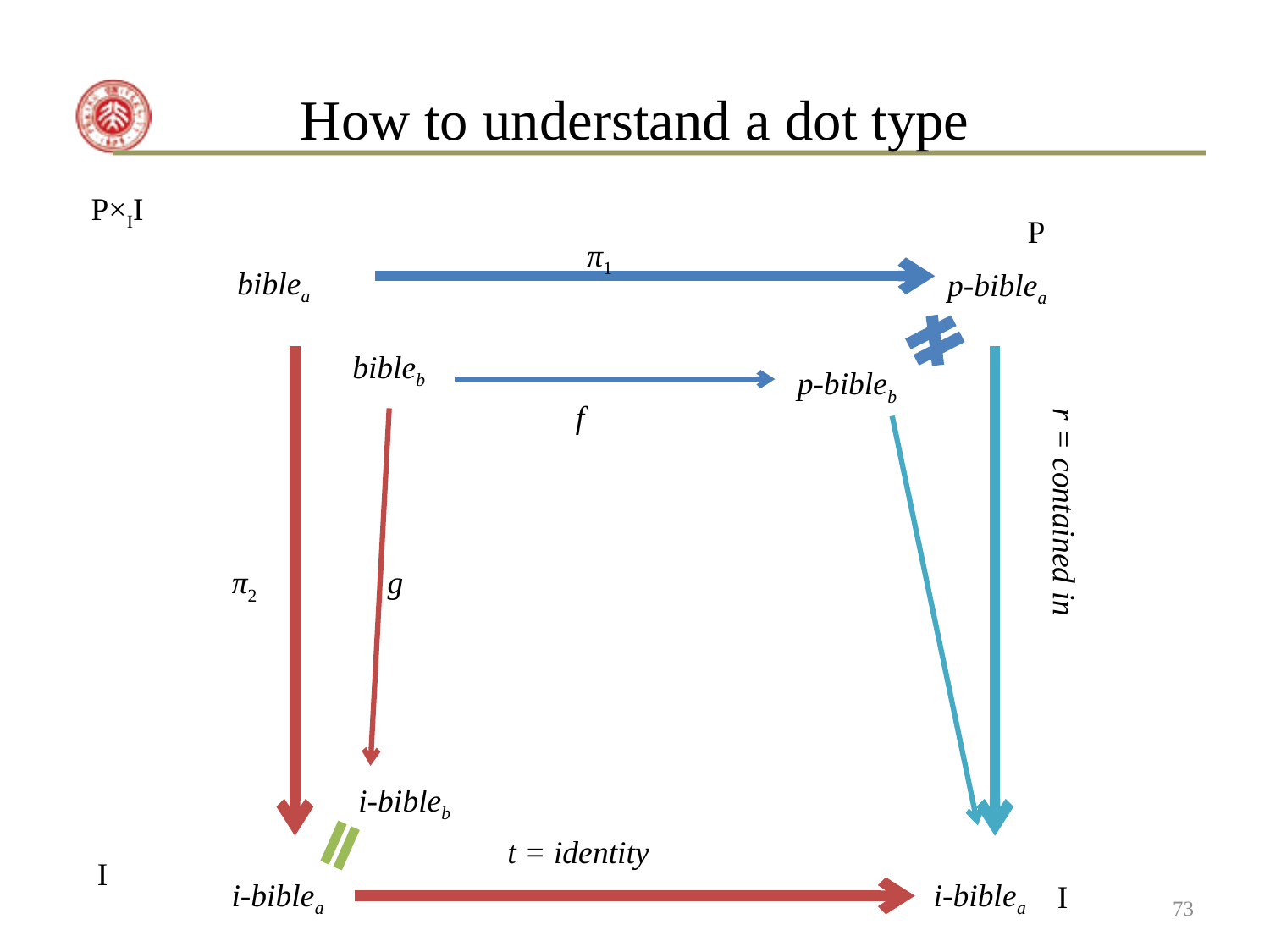

# How to understand a dot type
P×II
P
π1
biblea
p-biblea

bibleb
p-bibleb
f
r = contained in
π2
g
i-bibleb

t = identity
I
i-biblea
i-biblea
I
73